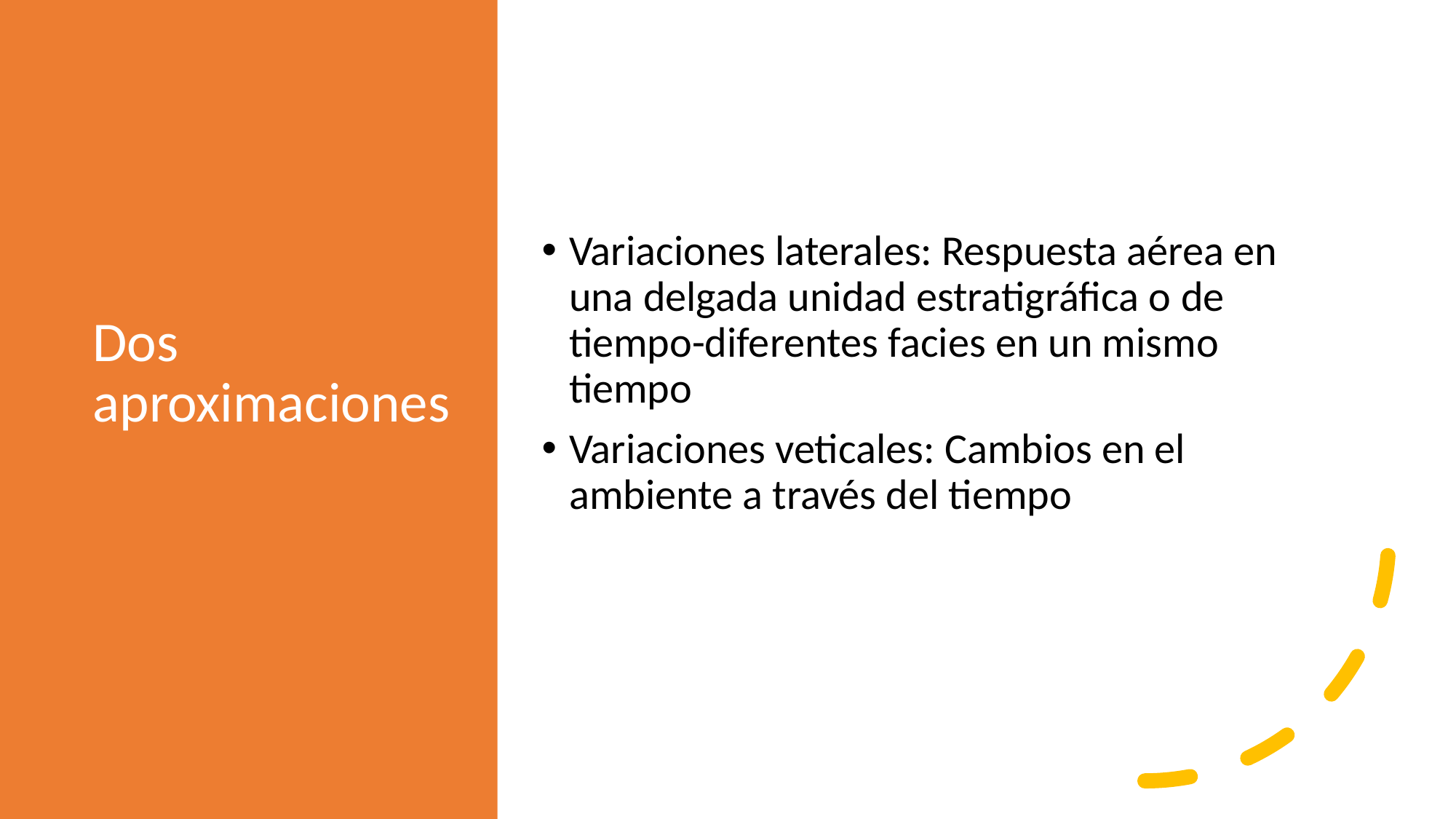

# Dos aproximaciones
Variaciones laterales: Respuesta aérea en una delgada unidad estratigráfica o de tiempo-diferentes facies en un mismo tiempo
Variaciones veticales: Cambios en el ambiente a través del tiempo